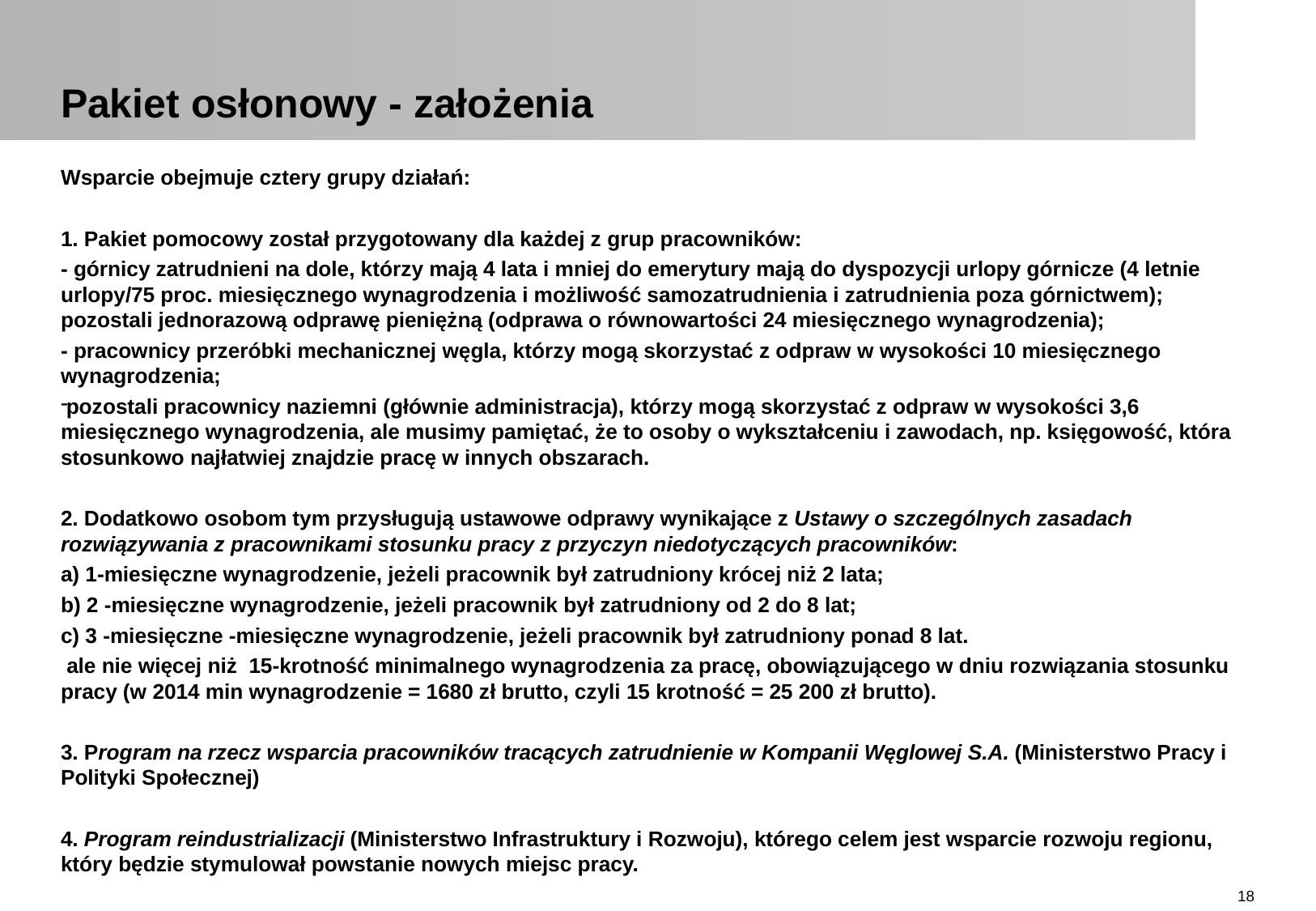

# Pakiet osłonowy - założenia
Wsparcie obejmuje cztery grupy działań:

1. Pakiet pomocowy został przygotowany dla każdej z grup pracowników:
- górnicy zatrudnieni na dole, którzy mają 4 lata i mniej do emerytury mają do dyspozycji urlopy górnicze (4 letnie urlopy/75 proc. miesięcznego wynagrodzenia i możliwość samozatrudnienia i zatrudnienia poza górnictwem); pozostali jednorazową odprawę pieniężną (odprawa o równowartości 24 miesięcznego wynagrodzenia);
- pracownicy przeróbki mechanicznej węgla, którzy mogą skorzystać z odpraw w wysokości 10 miesięcznego wynagrodzenia;
pozostali pracownicy naziemni (głównie administracja), którzy mogą skorzystać z odpraw w wysokości 3,6 miesięcznego wynagrodzenia, ale musimy pamiętać, że to osoby o wykształceniu i zawodach, np. księgowość, która stosunkowo najłatwiej znajdzie pracę w innych obszarach.

2. Dodatkowo osobom tym przysługują ustawowe odprawy wynikające z Ustawy o szczególnych zasadach rozwiązywania z pracownikami stosunku pracy z przyczyn niedotyczących pracowników:
a) 1-miesięczne wynagrodzenie, jeżeli pracownik był zatrudniony krócej niż 2 lata;
b) 2 -miesięczne wynagrodzenie, jeżeli pracownik był zatrudniony od 2 do 8 lat;
c) 3 -miesięczne -miesięczne wynagrodzenie, jeżeli pracownik był zatrudniony ponad 8 lat.
 ale nie więcej niż  15-krotność minimalnego wynagrodzenia za pracę, obowiązującego w dniu rozwiązania stosunku pracy (w 2014 min wynagrodzenie = 1680 zł brutto, czyli 15 krotność = 25 200 zł brutto).

3. Program na rzecz wsparcia pracowników tracących zatrudnienie w Kompanii Węglowej S.A. (Ministerstwo Pracy i Polityki Społecznej)

4. Program reindustrializacji (Ministerstwo Infrastruktury i Rozwoju), którego celem jest wsparcie rozwoju regionu, który będzie stymulował powstanie nowych miejsc pracy.